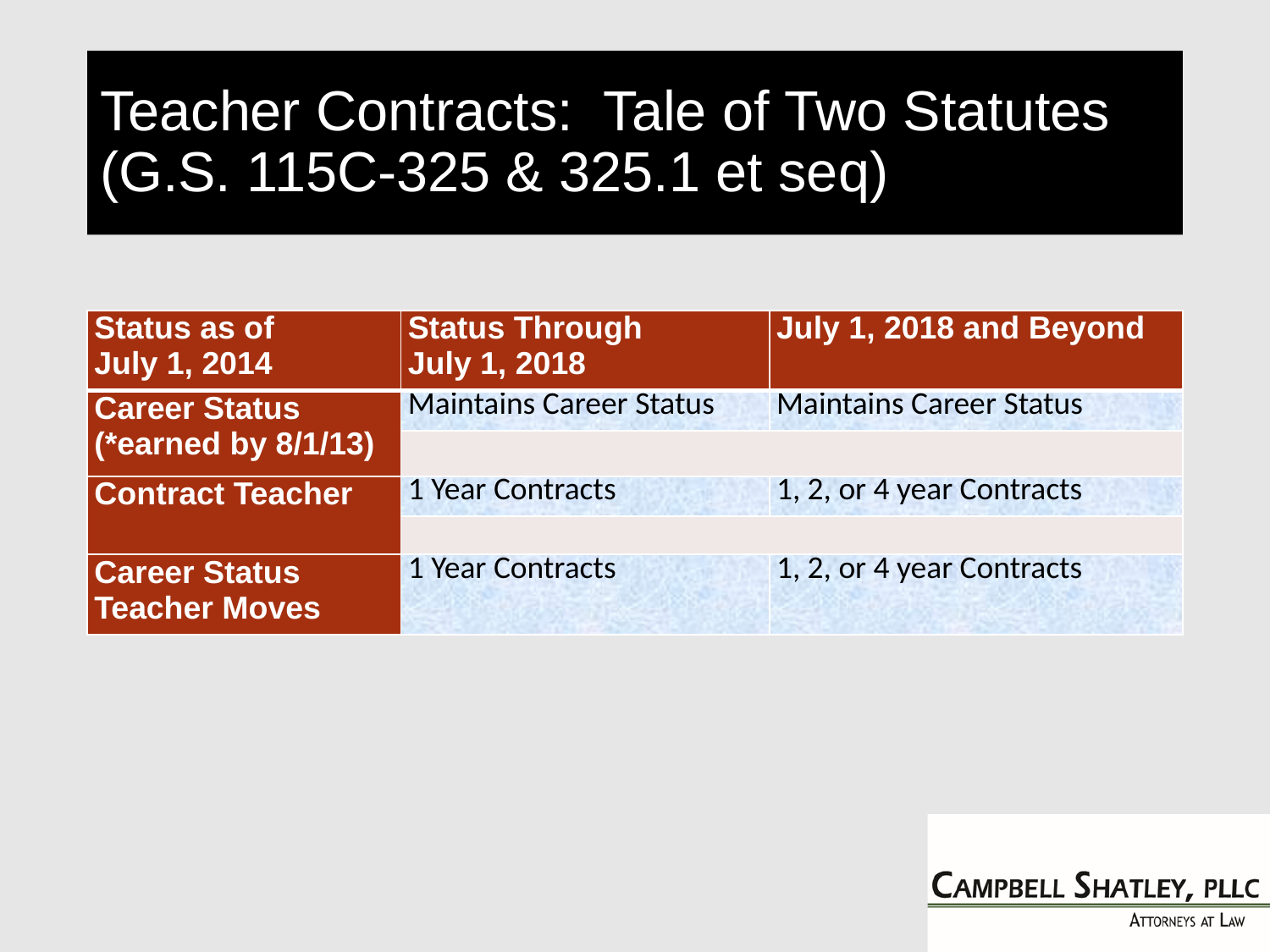

# Teacher Contracts:  Tale of Two Statutes (G.S. 115C-325 & 325.1 et seq)
| Status as of July 1, 2014 | Status Through July 1, 2018 | July 1, 2018 and Beyond |
| --- | --- | --- |
| Career Status (\*earned by 8/1/13) | Maintains Career Status | Maintains Career Status |
|  |  |  |
| Contract Teacher | 1 Year Contracts | 1, 2, or 4 year Contracts |
|  |  |  |
| Career Status Teacher Moves | 1 Year Contracts | 1, 2, or 4 year Contracts |